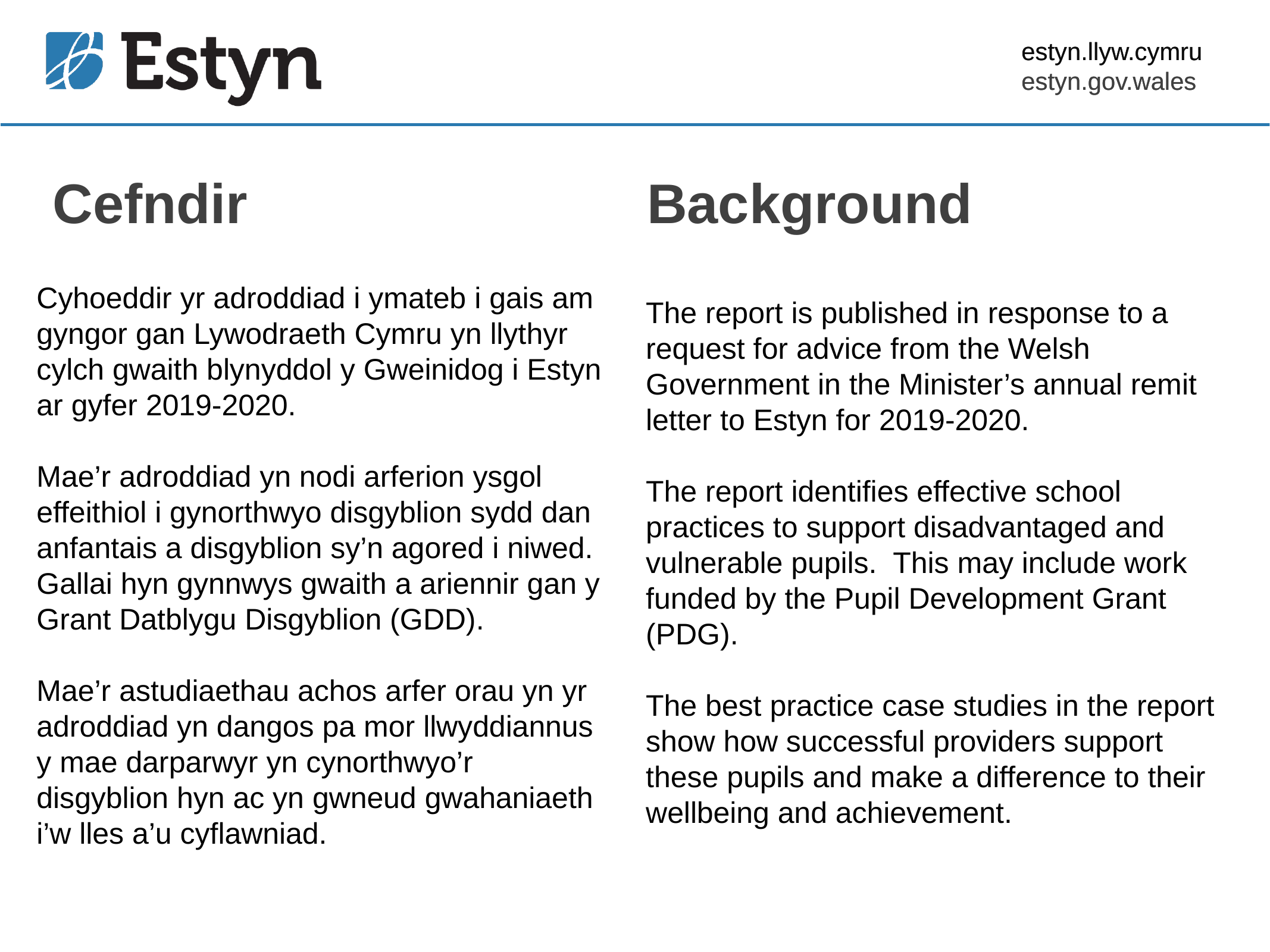

Cefndir
Background
The report is published in response to a request for advice from the Welsh Government in the Minister’s annual remit letter to Estyn for 2019-2020.

The report identifies effective school practices to support disadvantaged and vulnerable pupils.  This may include work funded by the Pupil Development Grant (PDG).

The best practice case studies in the report show how successful providers support these pupils and make a difference to their wellbeing and achievement.

Cyhoeddir yr adroddiad i ymateb i gais am gyngor gan Lywodraeth Cymru yn llythyr cylch gwaith blynyddol y Gweinidog i Estyn ar gyfer 2019-2020.

Mae’r adroddiad yn nodi arferion ysgol effeithiol i gynorthwyo disgyblion sydd dan anfantais a disgyblion sy’n agored i niwed. Gallai hyn gynnwys gwaith a ariennir gan y Grant Datblygu Disgyblion (GDD).

Mae’r astudiaethau achos arfer orau yn yr adroddiad yn dangos pa mor llwyddiannus y mae darparwyr yn cynorthwyo’r disgyblion hyn ac yn gwneud gwahaniaeth i’w lles a’u cyflawniad.